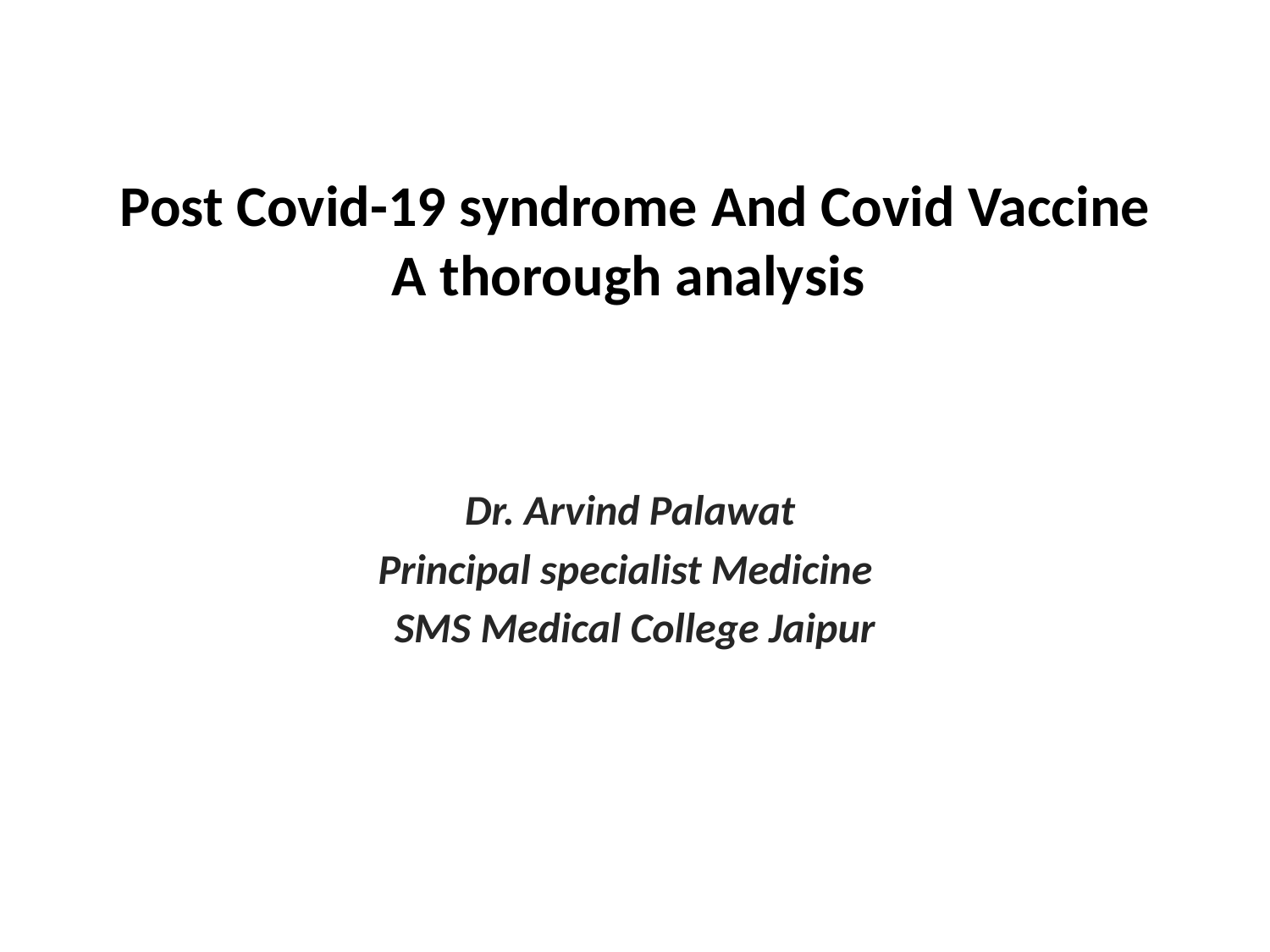

# Post Covid-19 syndrome And Covid Vaccine A thorough analysis
Dr. Arvind Palawat
Principal specialist Medicine
SMS Medical College Jaipur